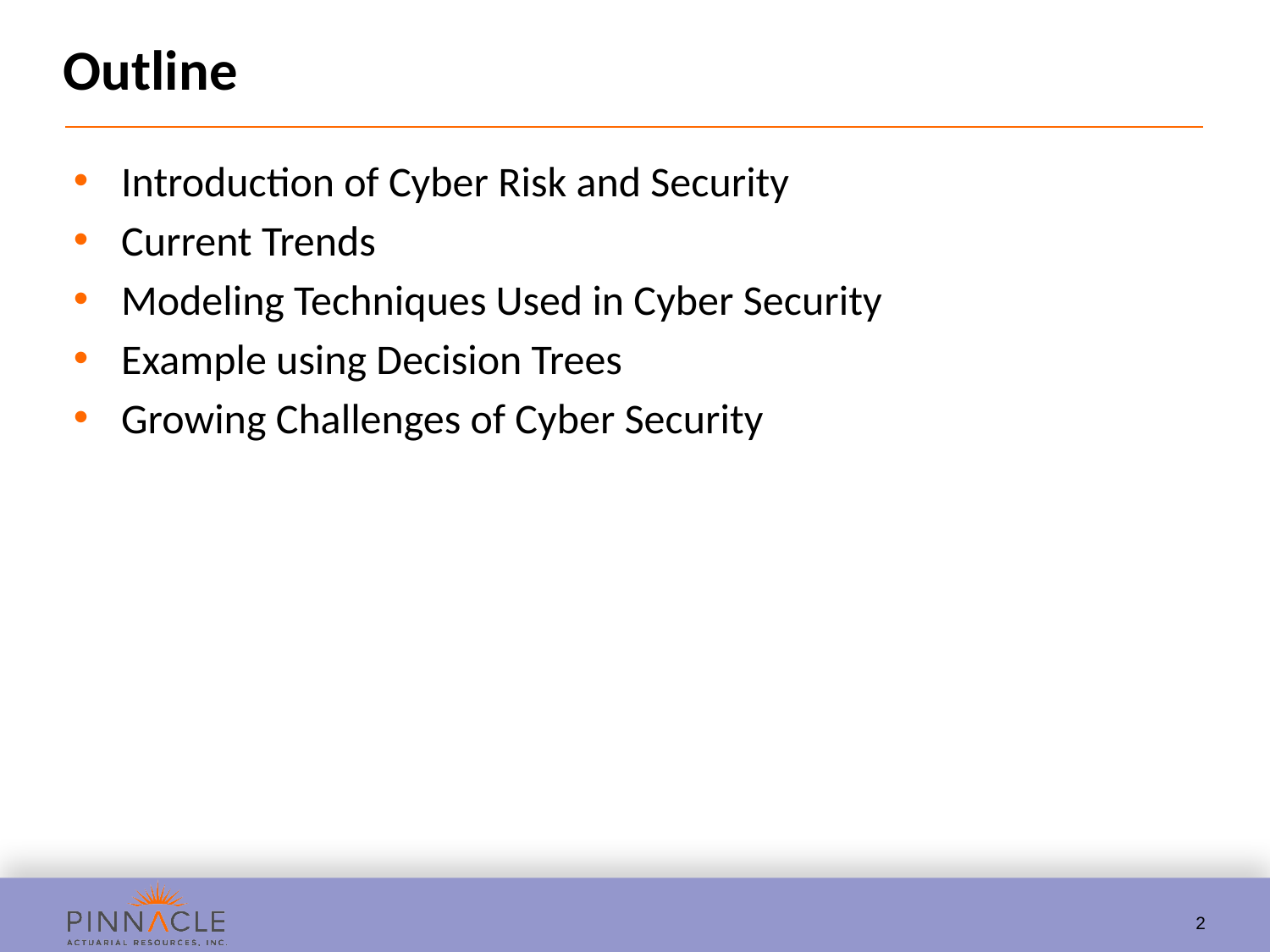

# Outline
Introduction of Cyber Risk and Security
Current Trends
Modeling Techniques Used in Cyber Security
Example using Decision Trees
Growing Challenges of Cyber Security